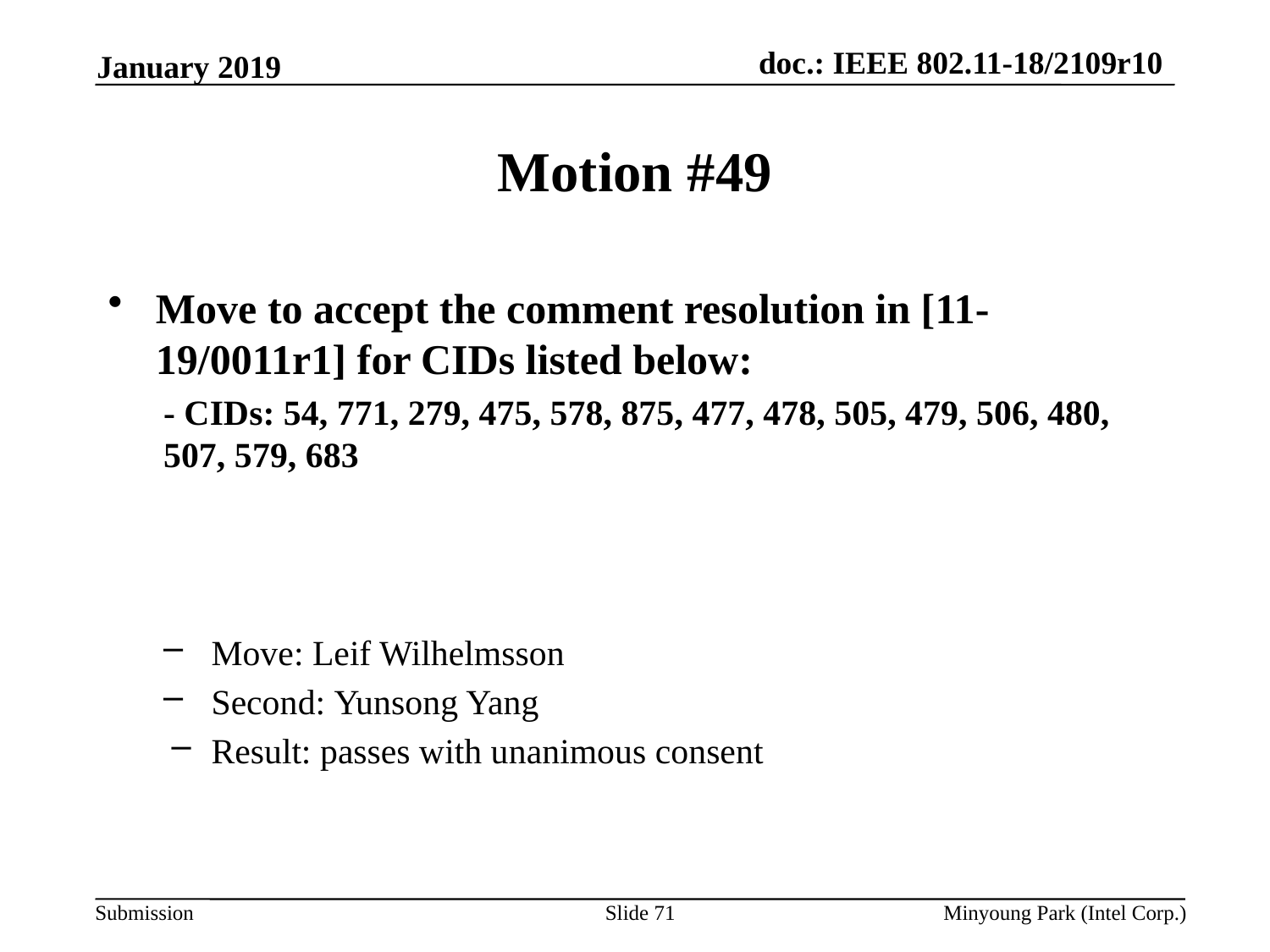

January 2019
# Motion #49
Move to accept the comment resolution in [11-19/0011r1] for CIDs listed below:
- CIDs: 54, 771, 279, 475, 578, 875, 477, 478, 505, 479, 506, 480, 507, 579, 683

Move: Leif Wilhelmsson
Second: Yunsong Yang
Result: passes with unanimous consent

Slide 71
Minyoung Park (Intel Corp.)